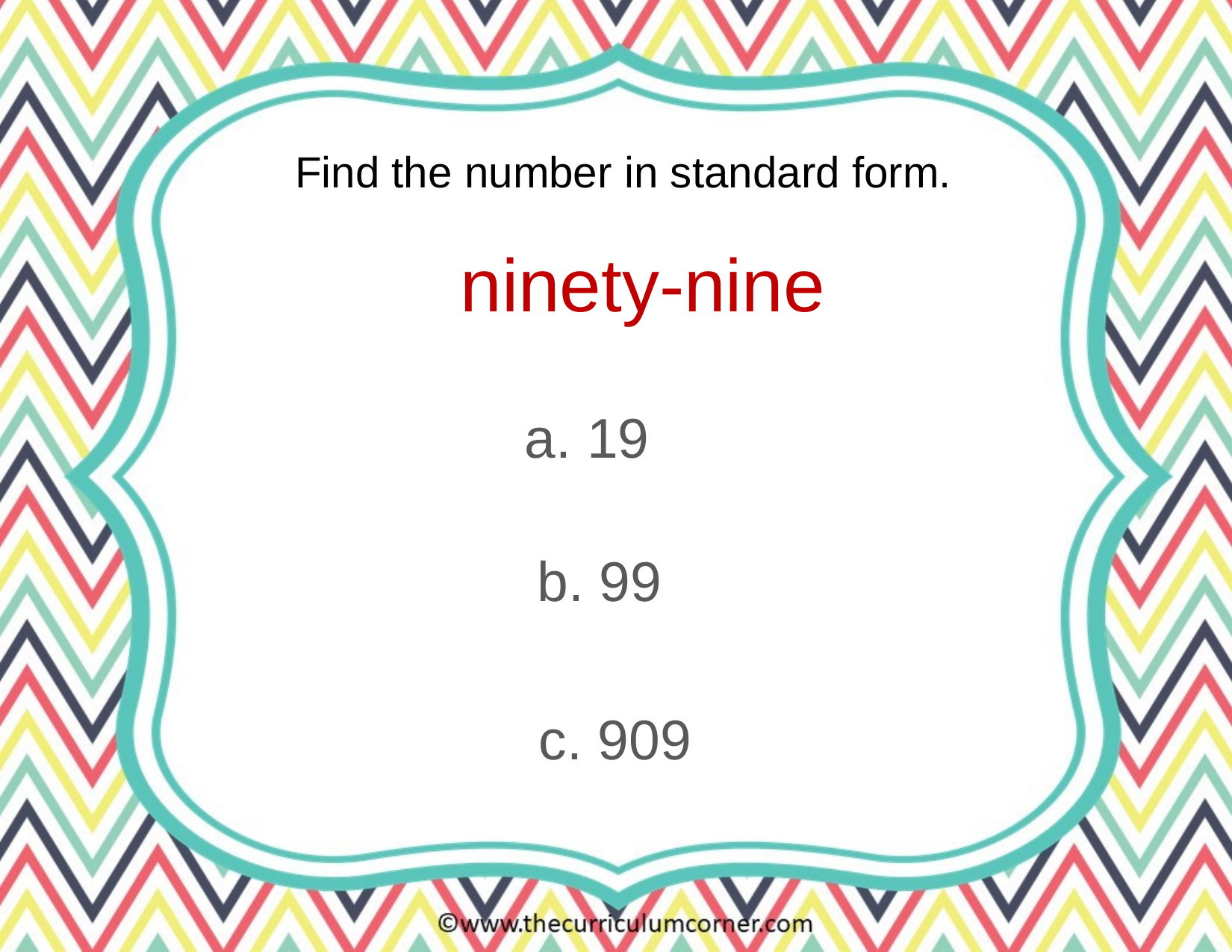

Find the number in standard form.
ninety-nine
a. 19
b. 99
c. 909